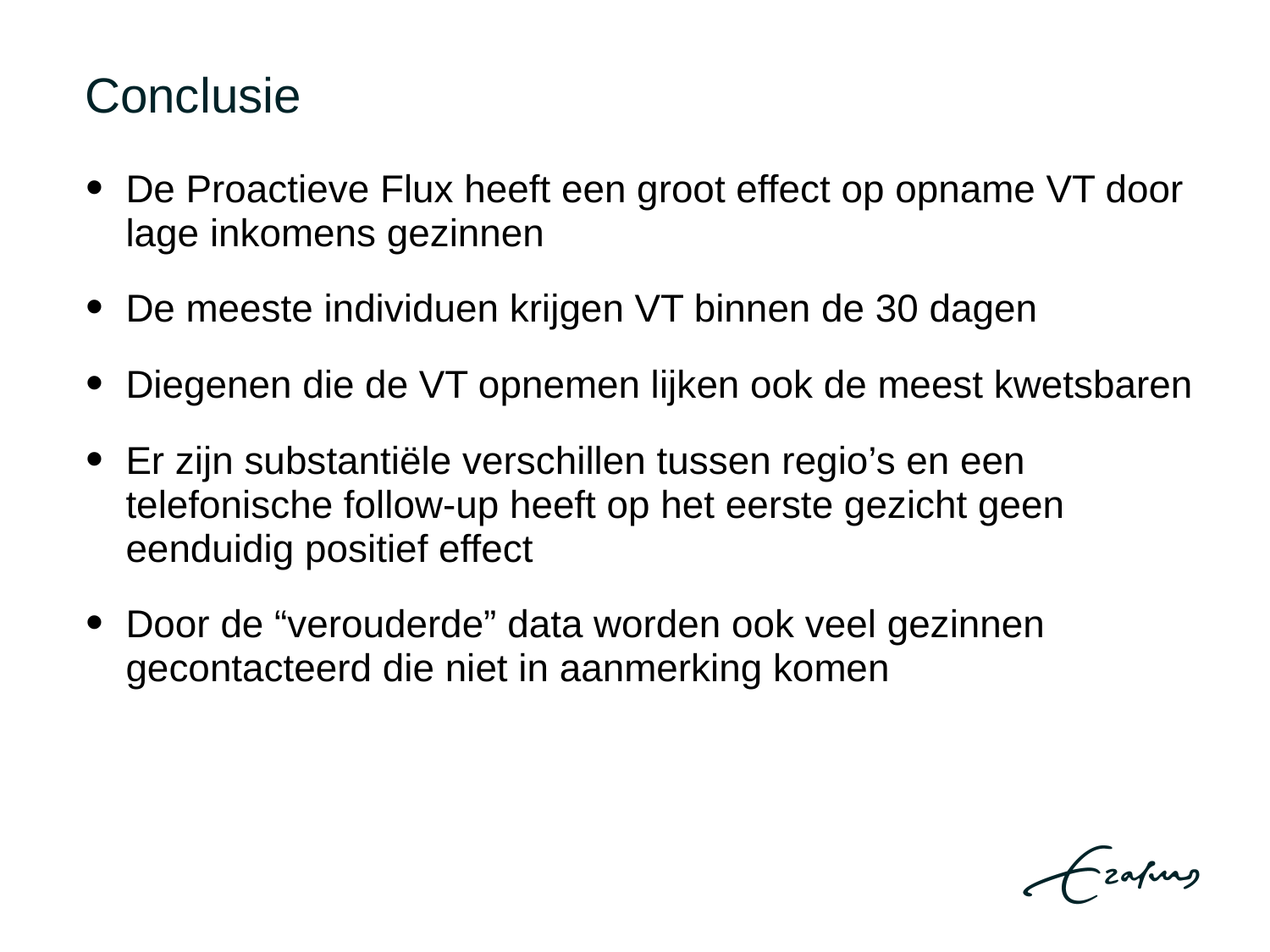

# Conclusie
De Proactieve Flux heeft een groot effect op opname VT door lage inkomens gezinnen
De meeste individuen krijgen VT binnen de 30 dagen
Diegenen die de VT opnemen lijken ook de meest kwetsbaren
Er zijn substantiële verschillen tussen regio’s en een telefonische follow-up heeft op het eerste gezicht geen eenduidig positief effect
Door de “verouderde” data worden ook veel gezinnen gecontacteerd die niet in aanmerking komen